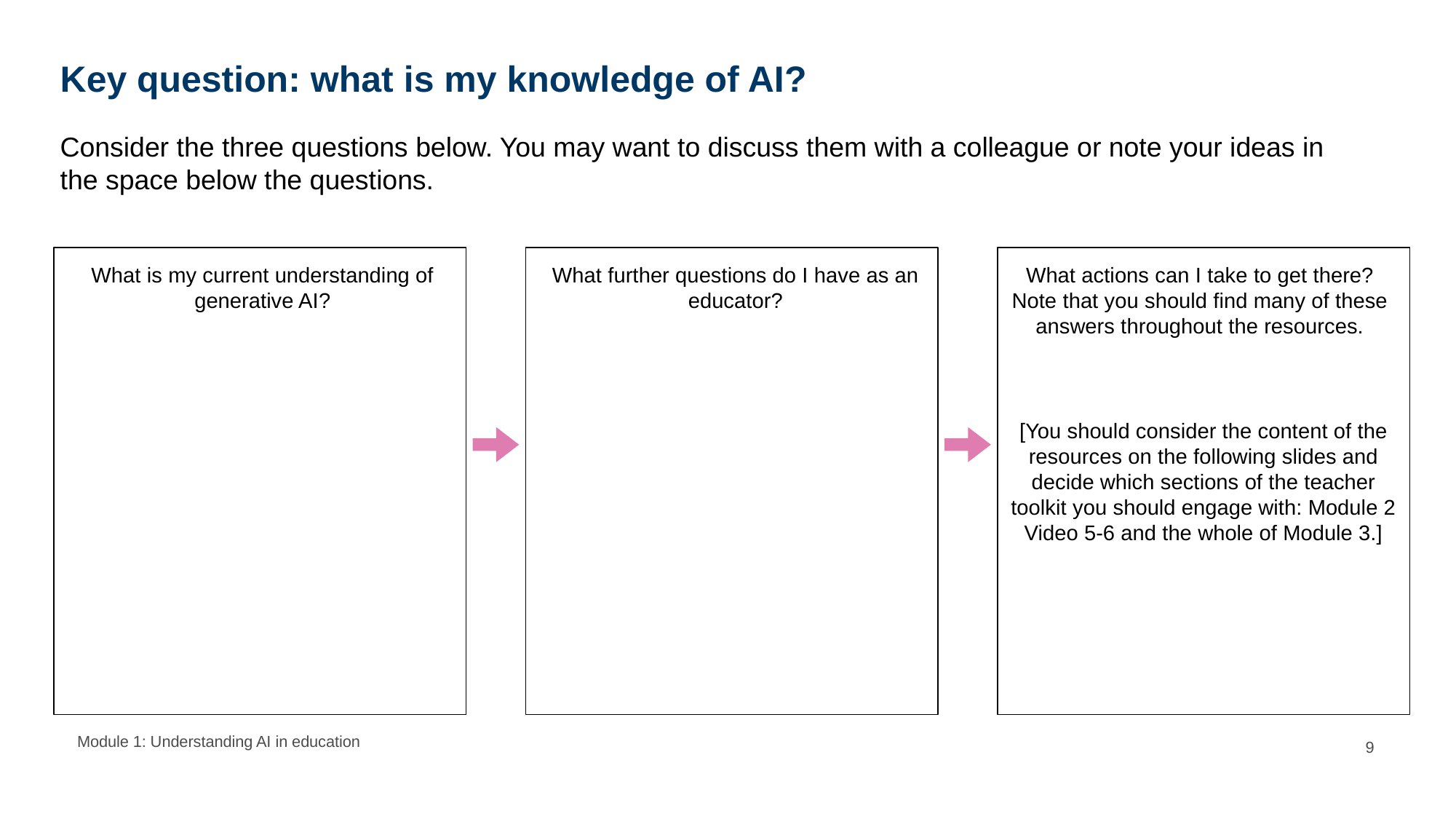

# Key question: what is my knowledge of AI?

Consider the three questions below. You may want to discuss them with a colleague or note your ideas in the space below the questions.

[You should consider the content of the resources on the following slides and decide which sections of the teacher toolkit you should engage with: Module 2 Video 5-6 and the whole of Module 3.]
What is my current understanding of generative AI?
What further questions do I have as an educator?
What actions can I take to get there? Note that you should find many of these answers throughout the resources.

Module 1: Understanding AI in education
9